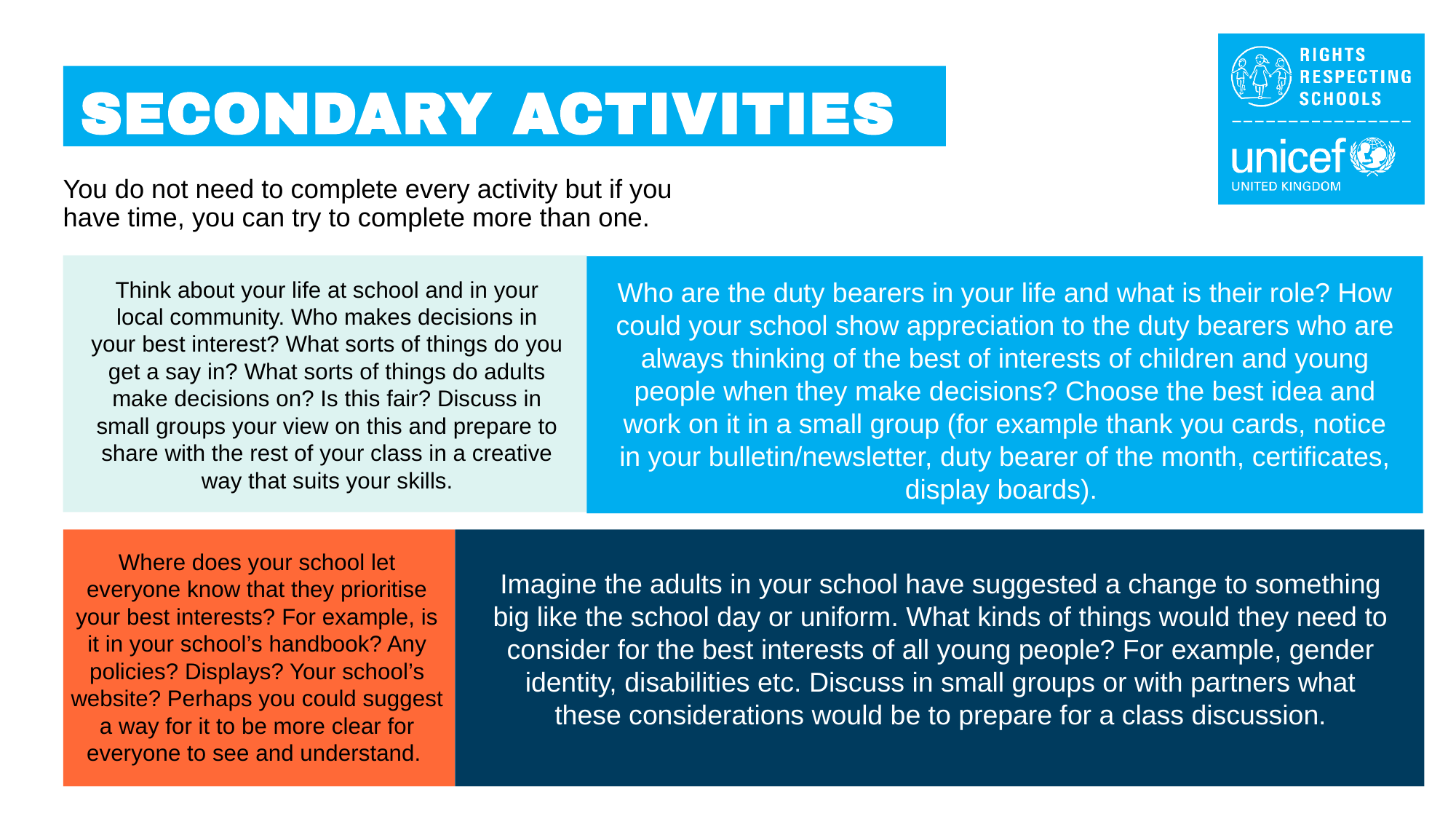

SECONDARY ACTIVITIES
You do not need to complete every activity but if you have time, you can try to complete more than one.

Who are the duty bearers in your life and what is their role? How could your school show appreciation to the duty bearers who are always thinking of the best of interests of children and young people when they make decisions? Choose the best idea and work on it in a small group (for example thank you cards, notice in your bulletin/newsletter, duty bearer of the month, certificates, display boards).
Think about your life at school and in your local community. Who makes decisions in your best interest? What sorts of things do you get a say in? What sorts of things do adults make decisions on? Is this fair? Discuss in small groups your view on this and prepare to share with the rest of your class in a creative way that suits your skills.

Where does your school let everyone know that they prioritise your best interests? For example, is it in your school’s handbook? Any policies? Displays? Your school’s website? Perhaps you could suggest a way for it to be more clear for everyone to see and understand.
Imagine the adults in your school have suggested a change to something big like the school day or uniform. What kinds of things would they need to consider for the best interests of all young people? For example, gender identity, disabilities etc. Discuss in small groups or with partners what these considerations would be to prepare for a class discussion.